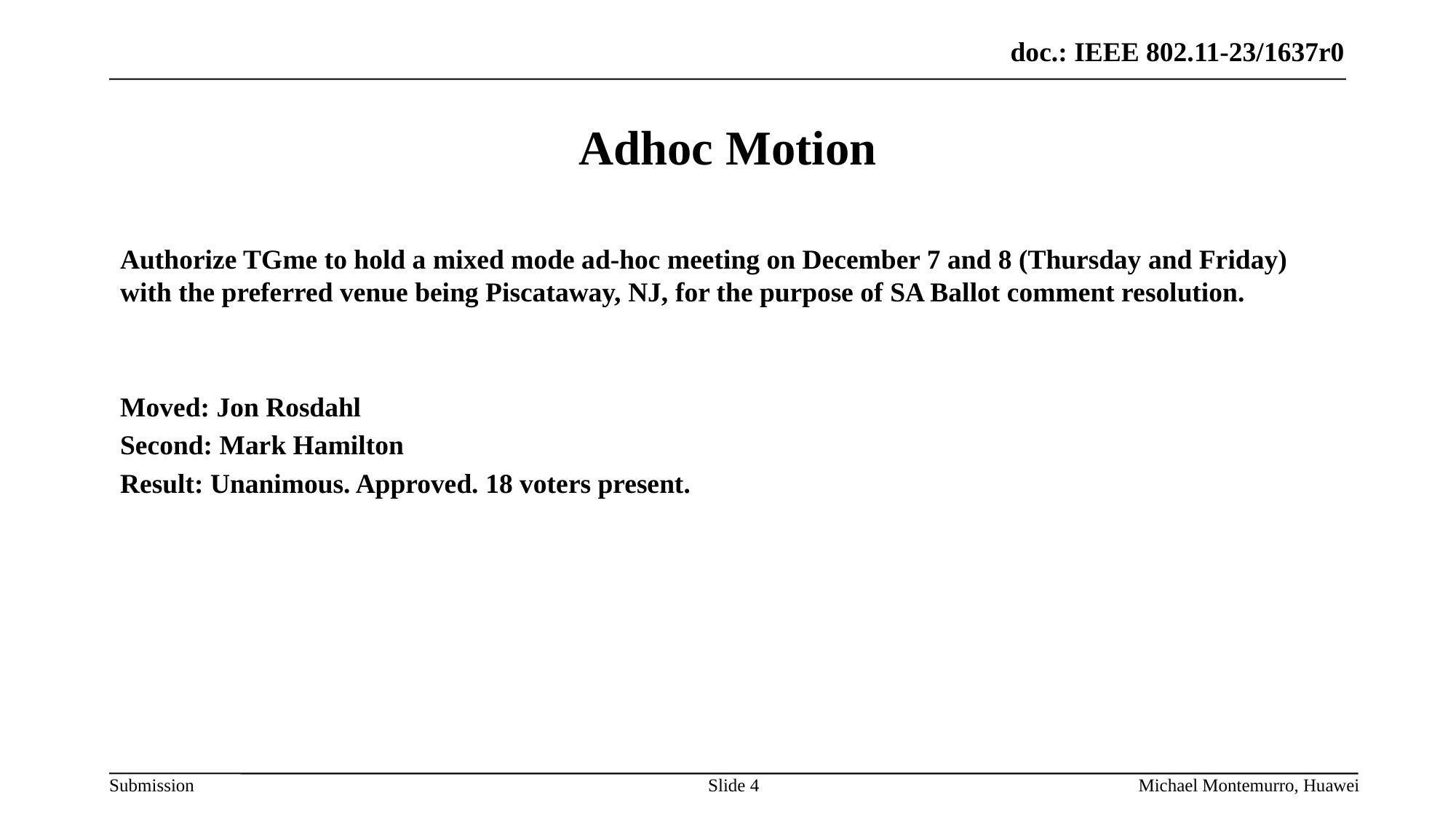

# Adhoc Motion
Authorize TGme to hold a mixed mode ad-hoc meeting on December 7 and 8 (Thursday and Friday) with the preferred venue being Piscataway, NJ, for the purpose of SA Ballot comment resolution.

Moved: Jon Rosdahl
Second: Mark Hamilton
Result: Unanimous. Approved. 18 voters present.

Slide 4
Michael Montemurro, Huawei